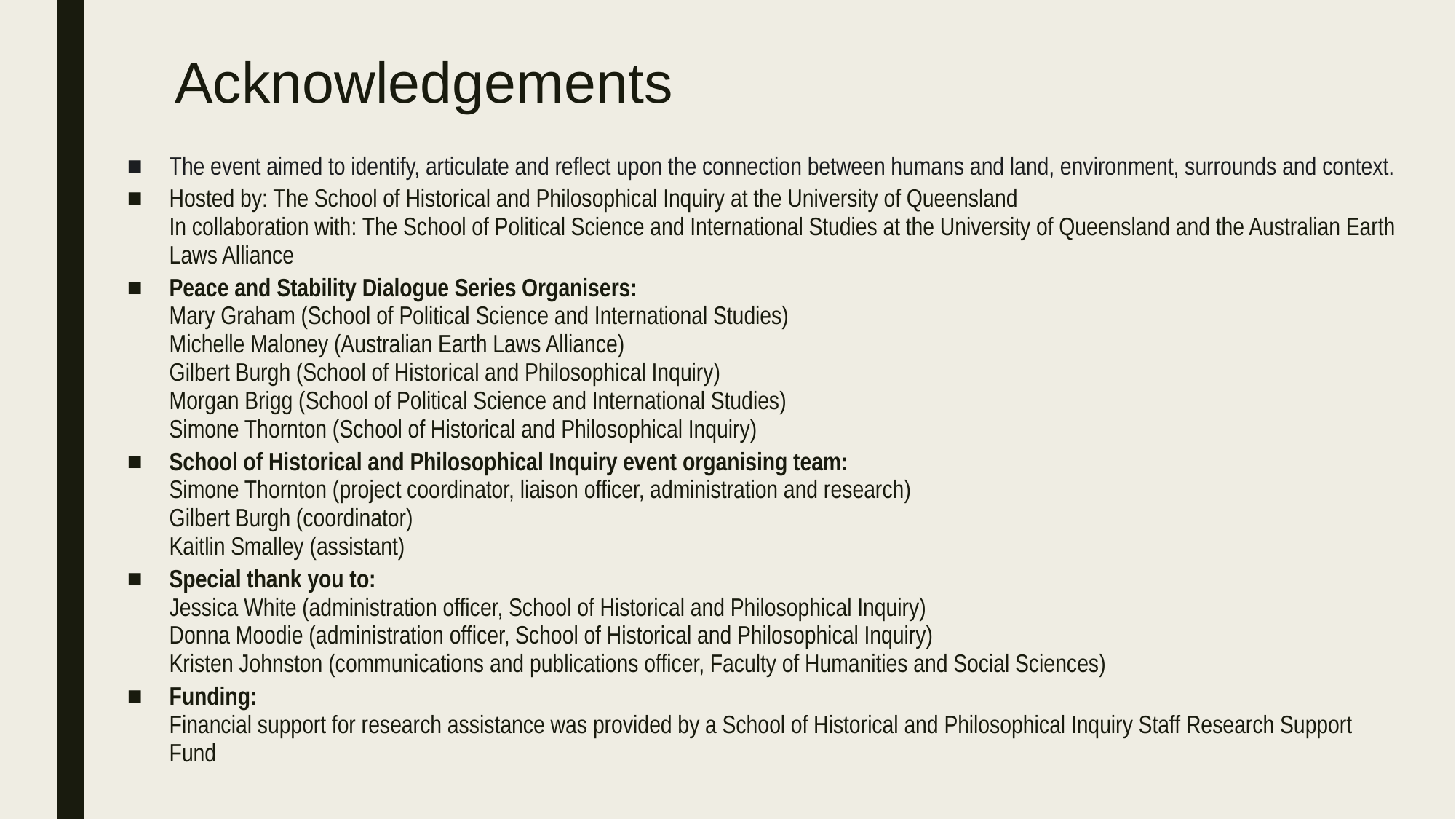

# Acknowledgements
The event aimed to identify, articulate and reflect upon the connection between humans and land, environment, surrounds and context.
Hosted by: The School of Historical and Philosophical Inquiry at the University of Queensland
In collaboration with: The School of Political Science and International Studies at the University of Queensland and the Australian Earth Laws Alliance
Peace and Stability Dialogue Series Organisers:
Mary Graham (School of Political Science and International Studies)
Michelle Maloney (Australian Earth Laws Alliance)
Gilbert Burgh (School of Historical and Philosophical Inquiry)
Morgan Brigg (School of Political Science and International Studies)
Simone Thornton (School of Historical and Philosophical Inquiry)
School of Historical and Philosophical Inquiry event organising team:
Simone Thornton (project coordinator, liaison officer, administration and research)
Gilbert Burgh (coordinator)
Kaitlin Smalley (assistant)
Special thank you to:
Jessica White (administration officer, School of Historical and Philosophical Inquiry)
Donna Moodie (administration officer, School of Historical and Philosophical Inquiry)
Kristen Johnston (communications and publications officer, Faculty of Humanities and Social Sciences)
Funding:
Financial support for research assistance was provided by a School of Historical and Philosophical Inquiry Staff Research Support Fund